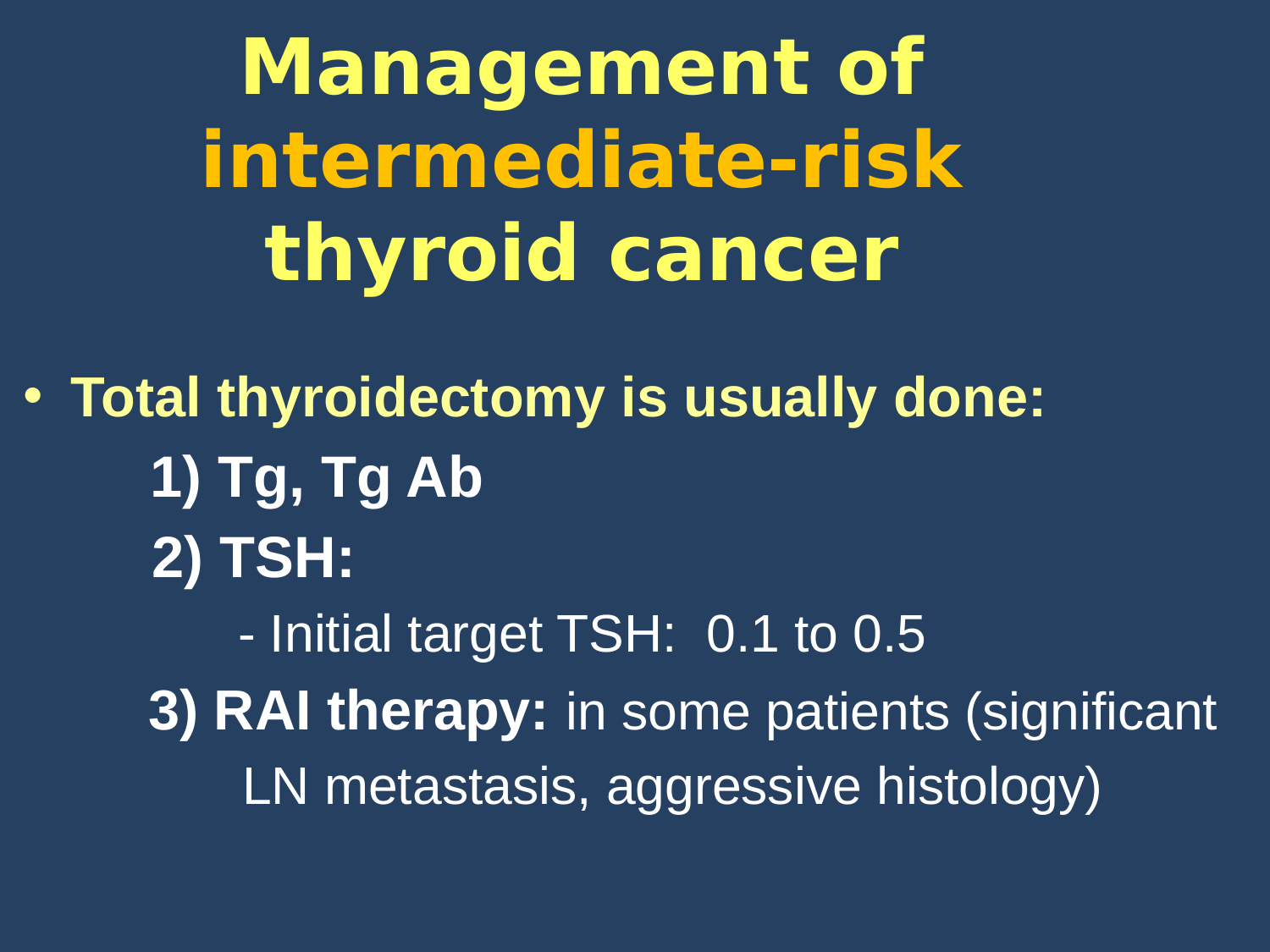

# Management of intermediate-risk thyroid cancer
Total thyroidectomy is usually done:
	1) Tg, Tg Ab
        2) TSH:
	      - Initial target TSH:  0.1 to 0.5
        3) RAI therapy: in some patients (significant
               LN metastasis, aggressive histology)